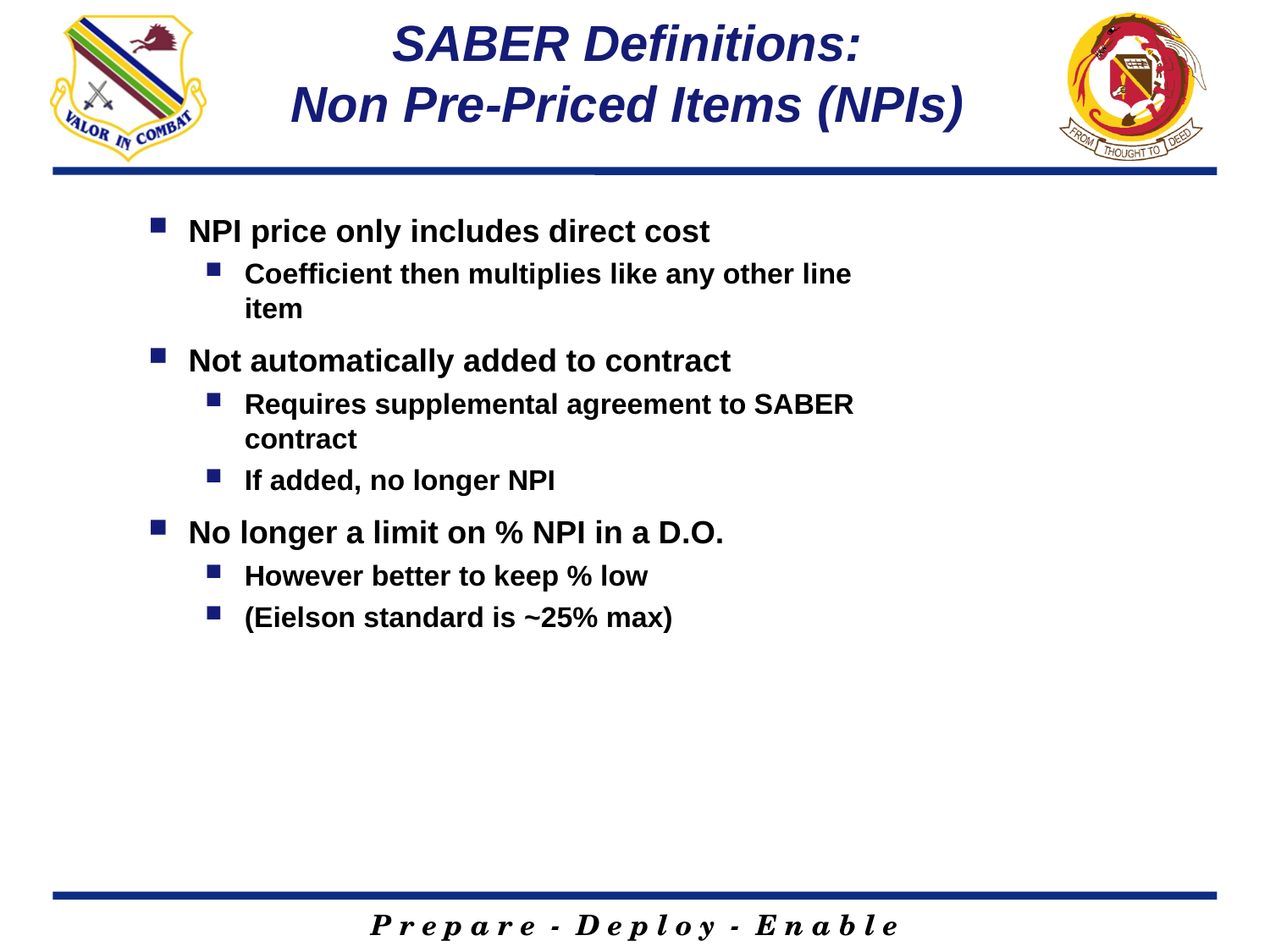

SABER Definitions:
Non Pre-Priced Items (NPIs)
NPI price only includes direct cost
Coefficient then multiplies like any other line item
Not automatically added to contract
Requires supplemental agreement to SABER contract
If added, no longer NPI
No longer a limit on % NPI in a D.O.
However better to keep % low
(Eielson standard is ~25% max)